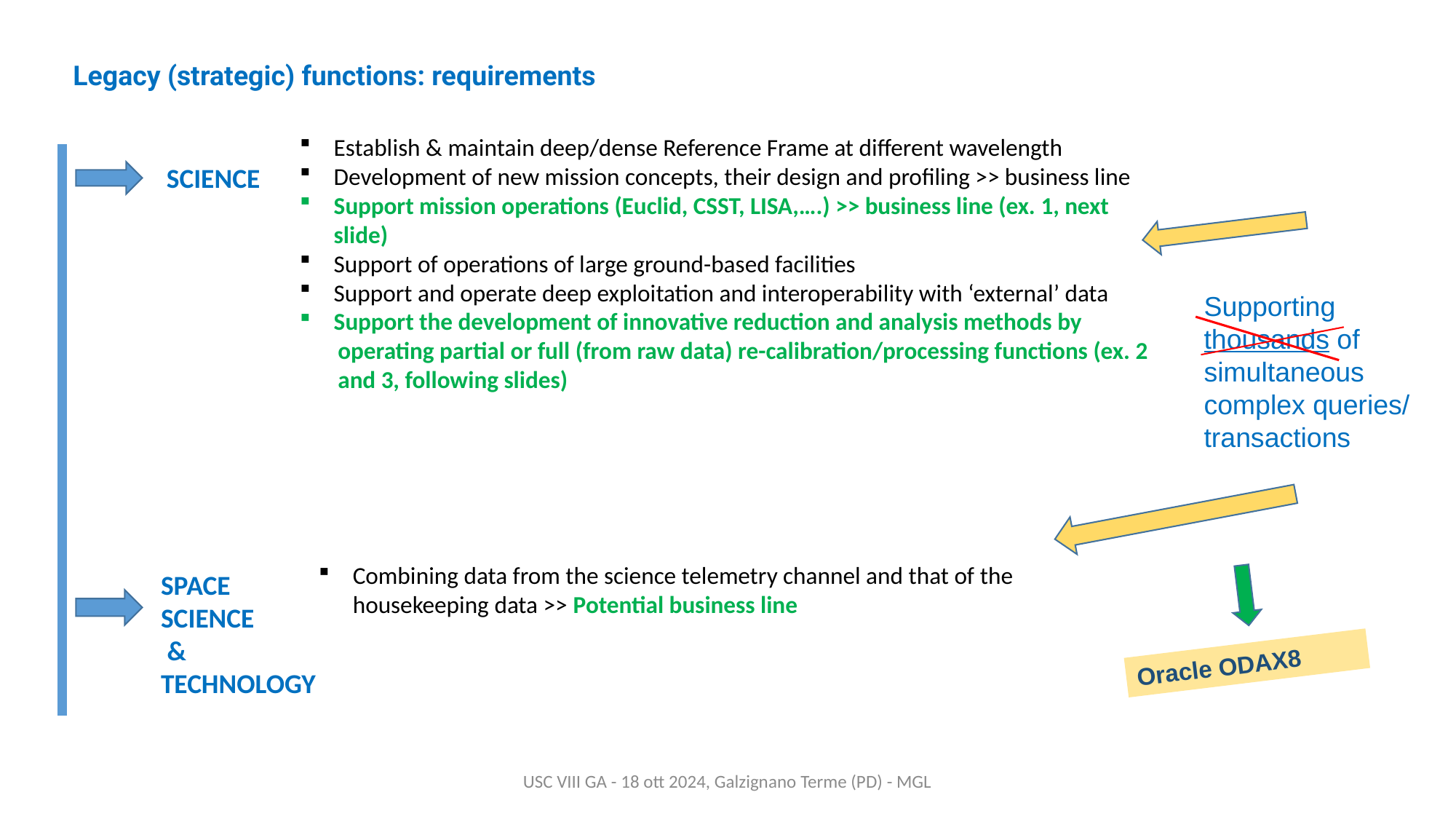

Legacy (strategic) functions: requirements
Establish & maintain deep/dense Reference Frame at different wavelength
Development of new mission concepts, their design and profiling >> business line
Support mission operations (Euclid, CSST, LISA,….) >> business line (ex. 1, next slide)
Support of operations of large ground-based facilities
Support and operate deep exploitation and interoperability with ‘external’ data
Support the development of innovative reduction and analysis methods by
       operating partial or full (from raw data) re-calibration/processing functions (ex. 2
       and 3, following slides)
SCIENCE

SPACE SCIENCE
 & TECHNOLOGY

Supporting thousands of simultaneous complex queries/ transactions

Combining data from the science telemetry channel and that of the housekeeping data >> Potential business line

Oracle ODAX8
USC VIII GA - 18 ott 2024, Galzignano Terme (PD) - MGL